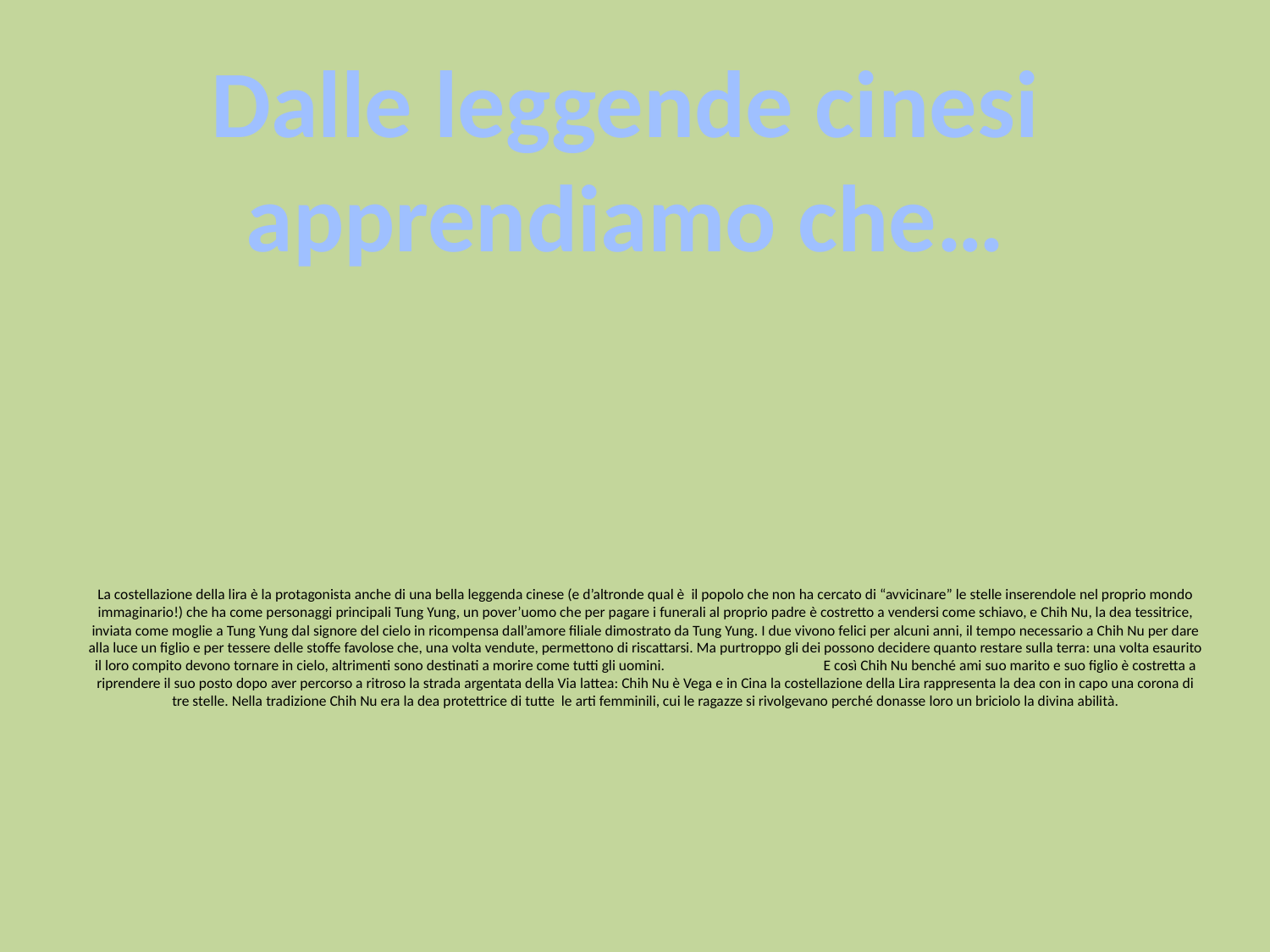

Dalle leggende cinesi
apprendiamo che…
# La costellazione della lira è la protagonista anche di una bella leggenda cinese (e d’altronde qual è  il popolo che non ha cercato di “avvicinare” le stelle inserendole nel proprio mondo immaginario!) che ha come personaggi principali Tung Yung, un pover’uomo che per pagare i funerali al proprio padre è costretto a vendersi come schiavo, e Chih Nu, la dea tessitrice, inviata come moglie a Tung Yung dal signore del cielo in ricompensa dall’amore filiale dimostrato da Tung Yung. I due vivono felici per alcuni anni, il tempo necessario a Chih Nu per dare alla luce un figlio e per tessere delle stoffe favolose che, una volta vendute, permettono di riscattarsi. Ma purtroppo gli dei possono decidere quanto restare sulla terra: una volta esaurito il loro compito devono tornare in cielo, altrimenti sono destinati a morire come tutti gli uomini.                                               E così Chih Nu benché ami suo marito e suo figlio è costretta a riprendere il suo posto dopo aver percorso a ritroso la strada argentata della Via lattea: Chih Nu è Vega e in Cina la costellazione della Lira rappresenta la dea con in capo una corona di tre stelle. Nella tradizione Chih Nu era la dea protettrice di tutte  le arti femminili, cui le ragazze si rivolgevano perché donasse loro un briciolo la divina abilità.